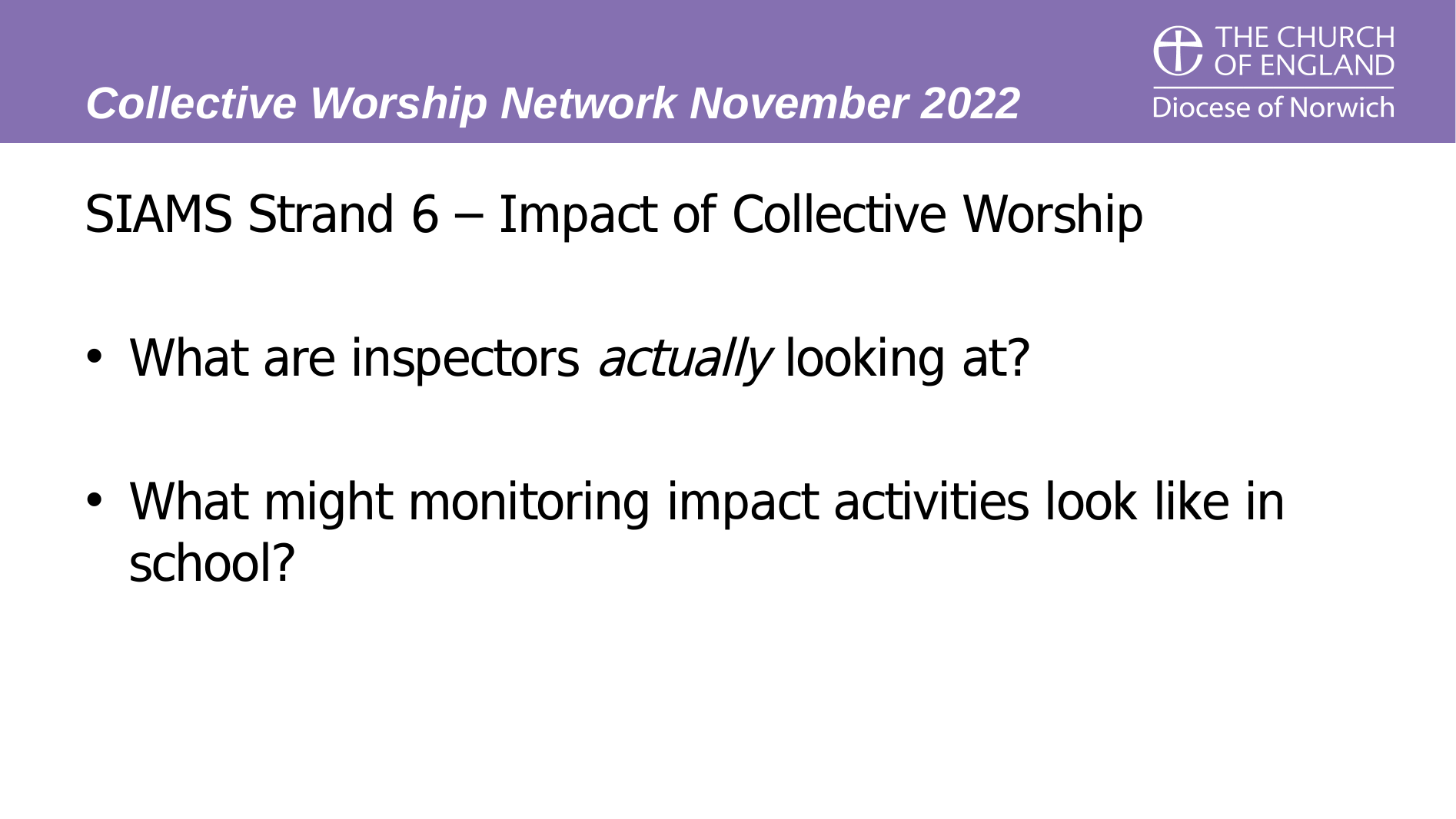

# Collective Worship Network November 2022
SIAMS Strand 6 – Impact of Collective Worship

What are inspectors actually looking at?

What might monitoring impact activities look like in school?